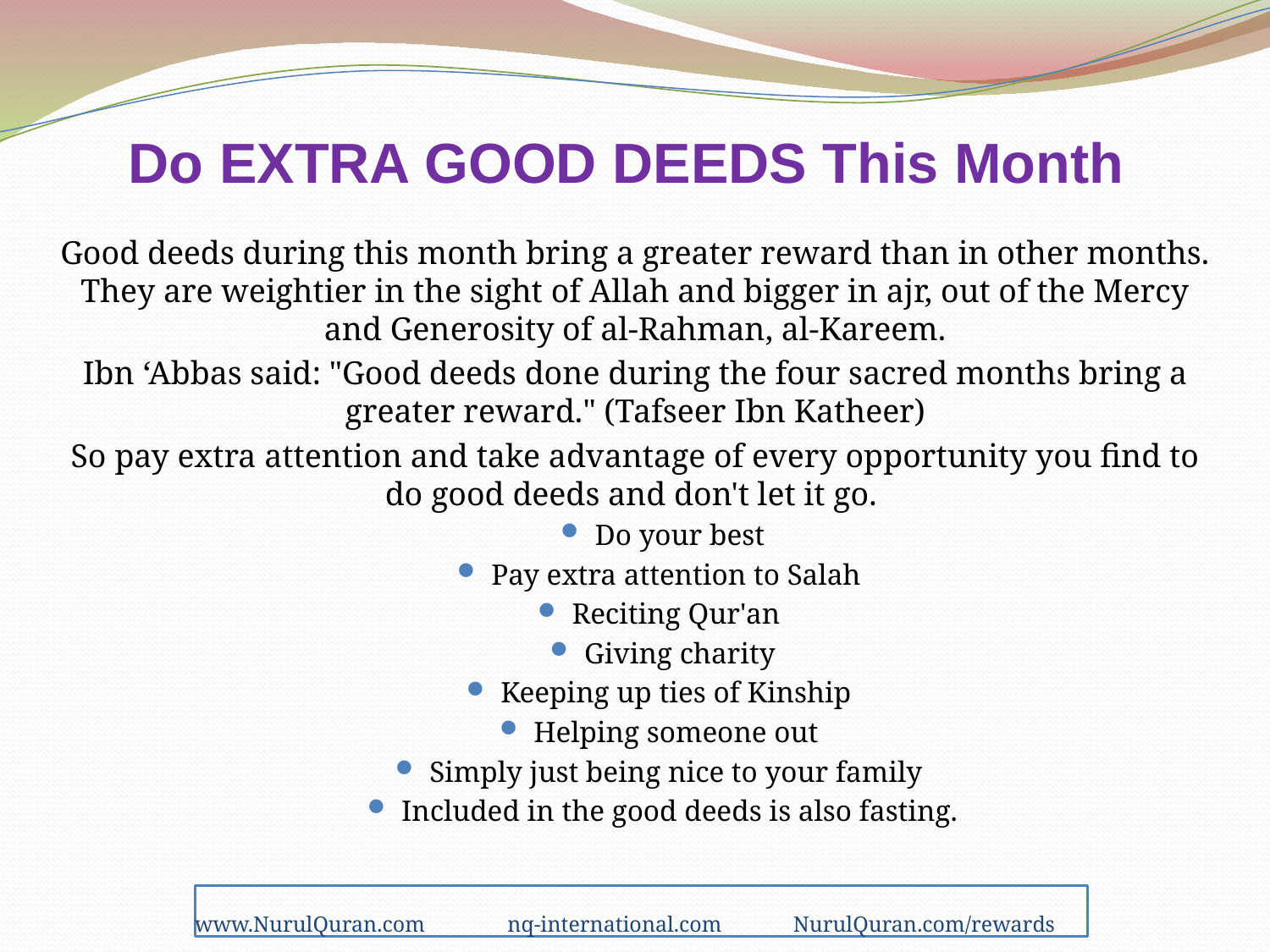

# Do EXTRA GOOD DEEDS This Month
Good deeds during this month bring a greater reward than in other months. They are weightier in the sight of Allah and bigger in ajr, out of the Mercy and Generosity of al-Rahman, al-Kareem.
Ibn ‘Abbas said: "Good deeds done during the four sacred months bring a greater reward." (Tafseer Ibn Katheer)
So pay extra attention and take advantage of every opportunity you find to do good deeds and don't let it go.
Do your best
Pay extra attention to Salah
Reciting Qur'an
Giving charity
Keeping up ties of Kinship
Helping someone out
Simply just being nice to your family
Included in the good deeds is also fasting.
www.NurulQuran.com               nq-international.com             NurulQuran.com/rewards